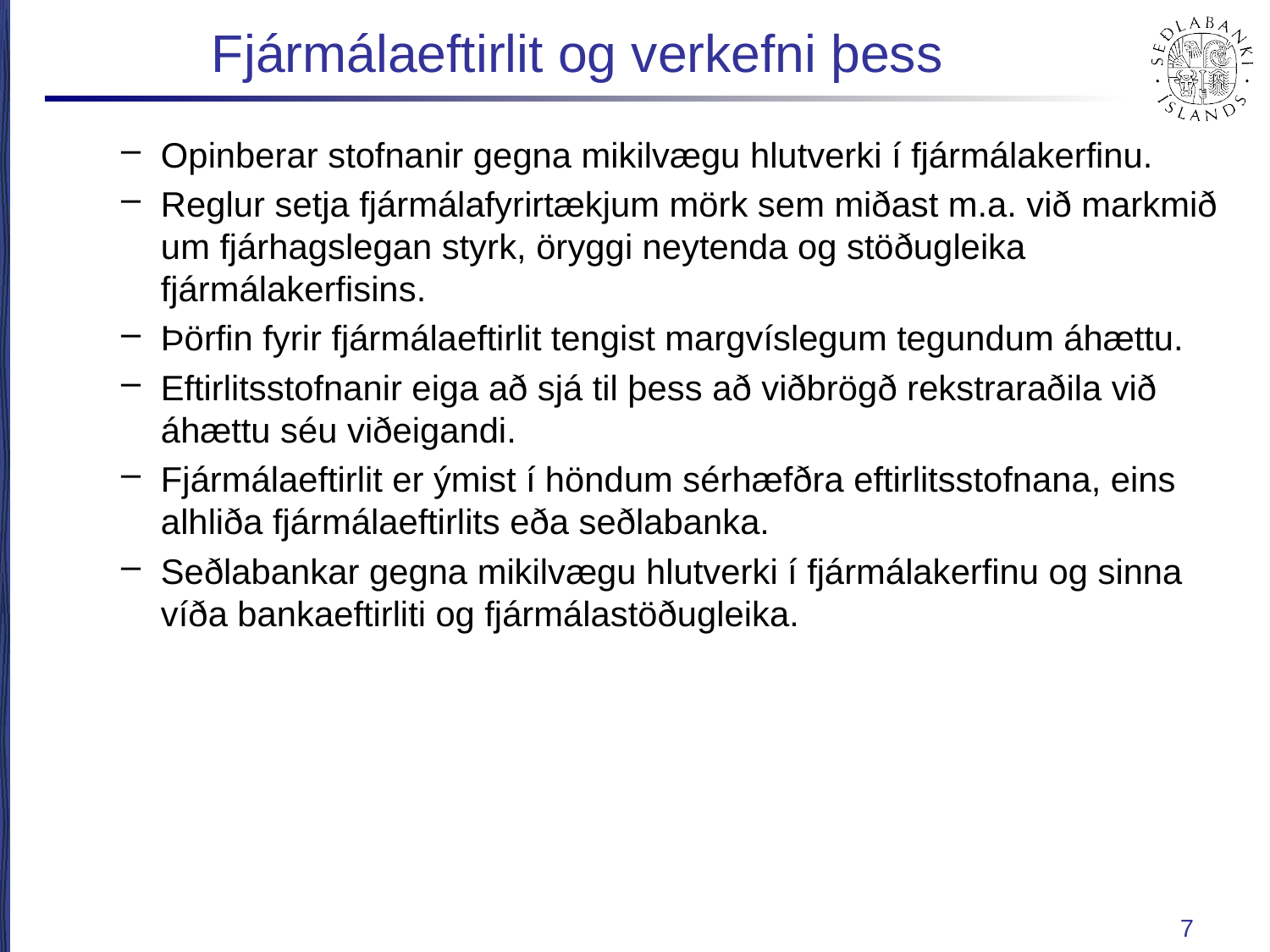

# Fjármálaeftirlit og verkefni þess
Opinberar stofnanir gegna mikilvægu hlutverki í fjármálakerfinu.
Reglur setja fjármálafyrirtækjum mörk sem miðast m.a. við markmið um fjárhagslegan styrk, öryggi neytenda og stöðugleika fjármálakerfisins.
Þörfin fyrir fjármálaeftirlit tengist margvíslegum tegundum áhættu.
Eftirlitsstofnanir eiga að sjá til þess að viðbrögð rekstraraðila við áhættu séu viðeigandi.
Fjármálaeftirlit er ýmist í höndum sérhæfðra eftirlitsstofnana, eins alhliða fjármálaeftirlits eða seðlabanka.
Seðlabankar gegna mikilvægu hlutverki í fjármálakerfinu og sinna víða bankaeftirliti og fjármálastöðugleika.

7